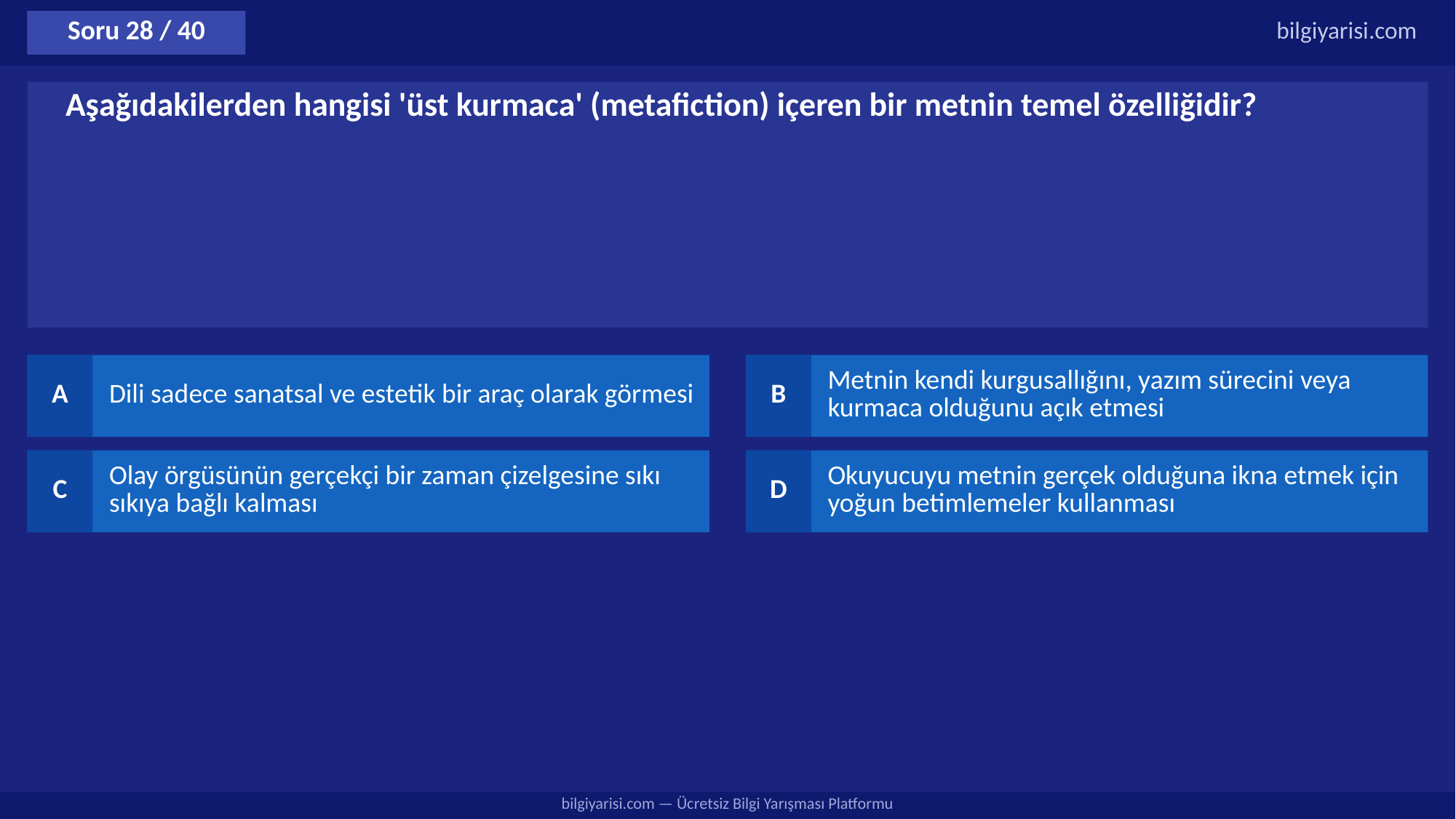

Soru 28 / 40
bilgiyarisi.com

Aşağıdakilerden hangisi 'üst kurmaca' (metafiction) içeren bir metnin temel özelliğidir?

A
Dili sadece sanatsal ve estetik bir araç olarak görmesi

B
Metnin kendi kurgusallığını, yazım sürecini veya kurmaca olduğunu açık etmesi

C
Olay örgüsünün gerçekçi bir zaman çizelgesine sıkı sıkıya bağlı kalması

D
Okuyucuyu metnin gerçek olduğuna ikna etmek için yoğun betimlemeler kullanması
bilgiyarisi.com — Ücretsiz Bilgi Yarışması Platformu